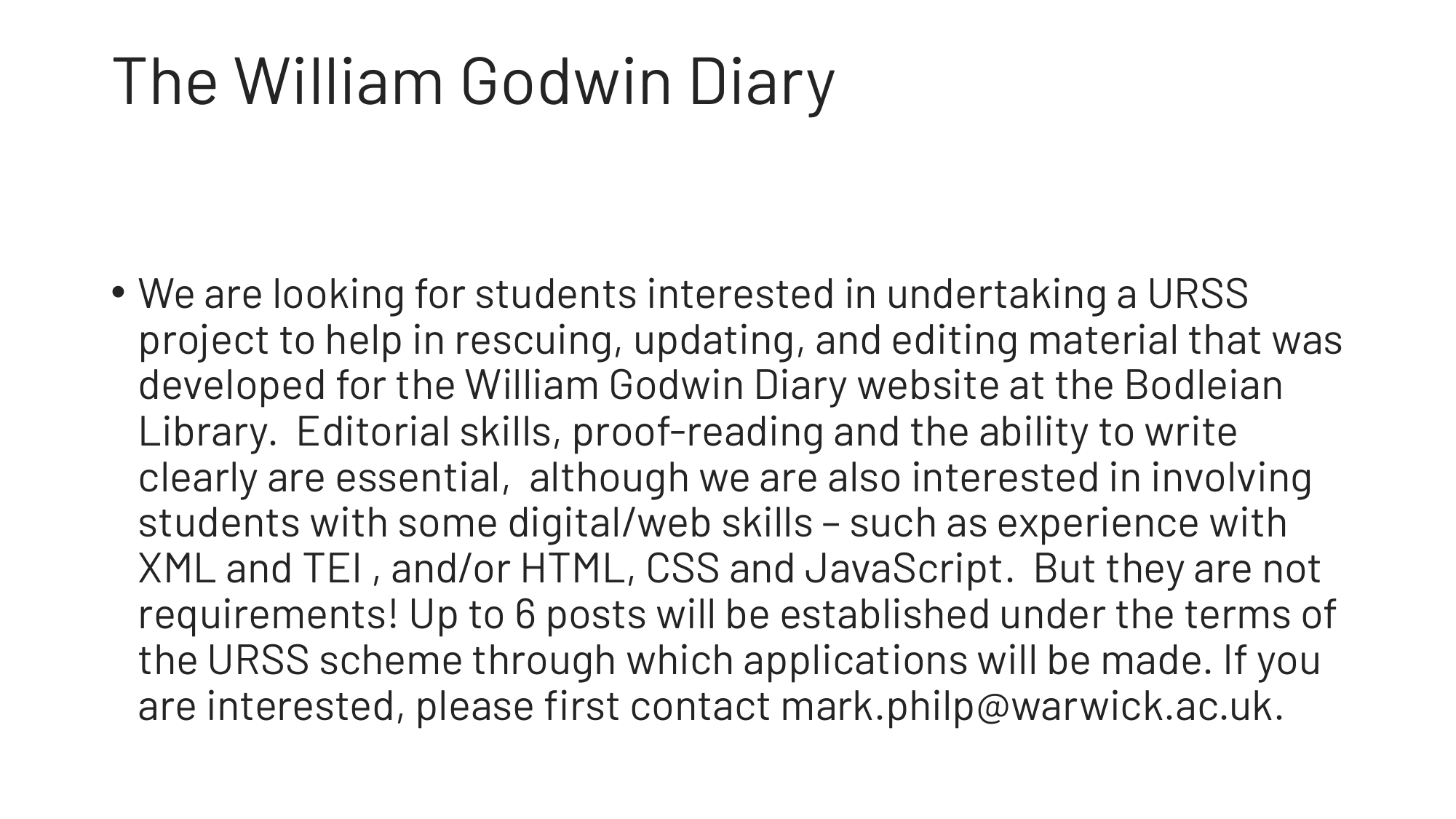

# The William Godwin Diary

We are looking for students interested in undertaking a URSS project to help in rescuing, updating, and editing material that was developed for the William Godwin Diary website at the Bodleian Library.  Editorial skills, proof-reading and the ability to write clearly are essential,  although we are also interested in involving students with some digital/web skills – such as experience with XML and TEI , and/or HTML, CSS and JavaScript.  But they are not requirements! Up to 6 posts will be established under the terms of the URSS scheme through which applications will be made. If you are interested, please first contact mark.philp@warwick.ac.uk.